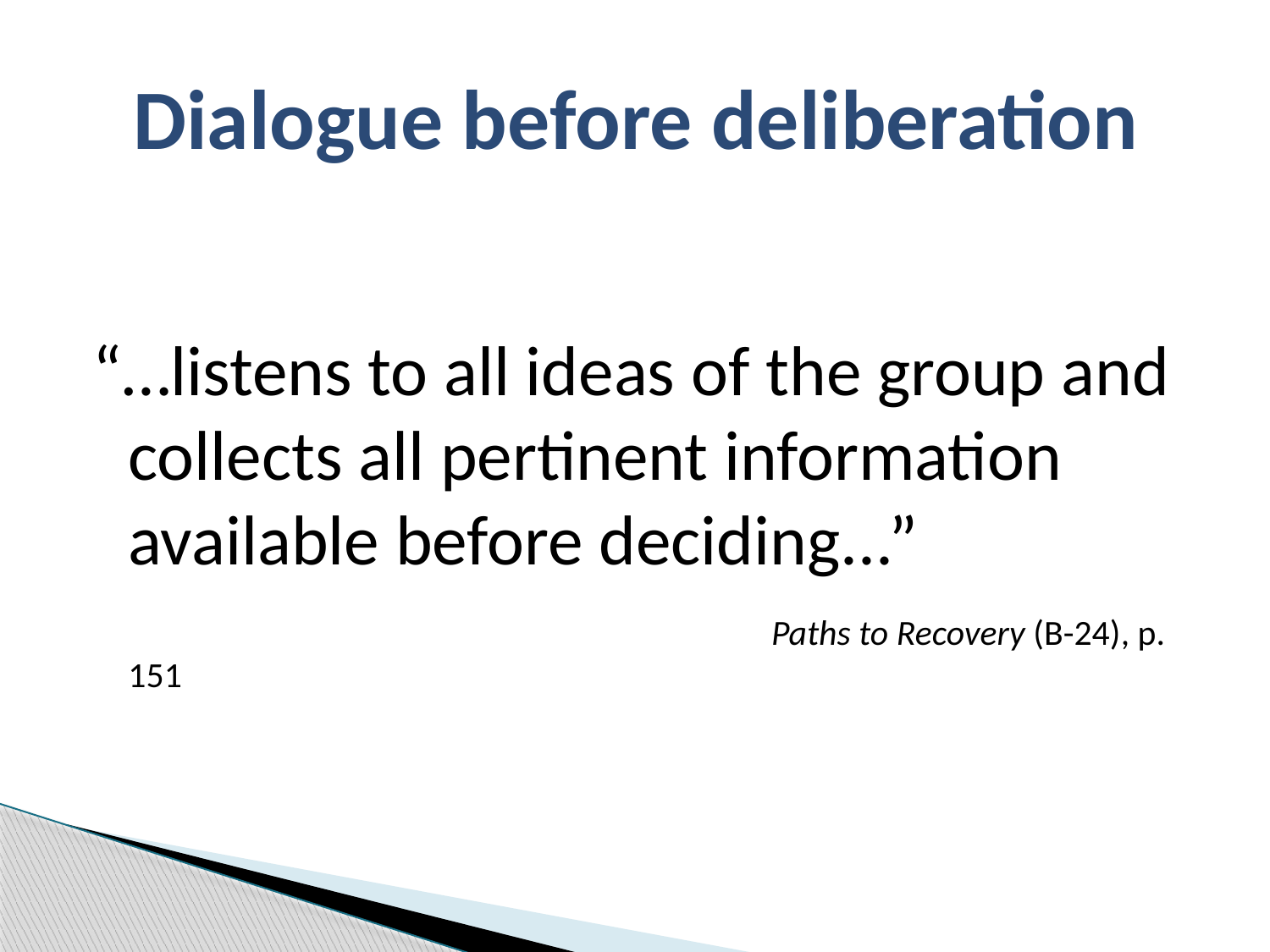

# Dialogue before deliberation

“…listens to all ideas of the group and collects all pertinent information available before deciding...”

						 Paths to Recovery (B-24), p. 151